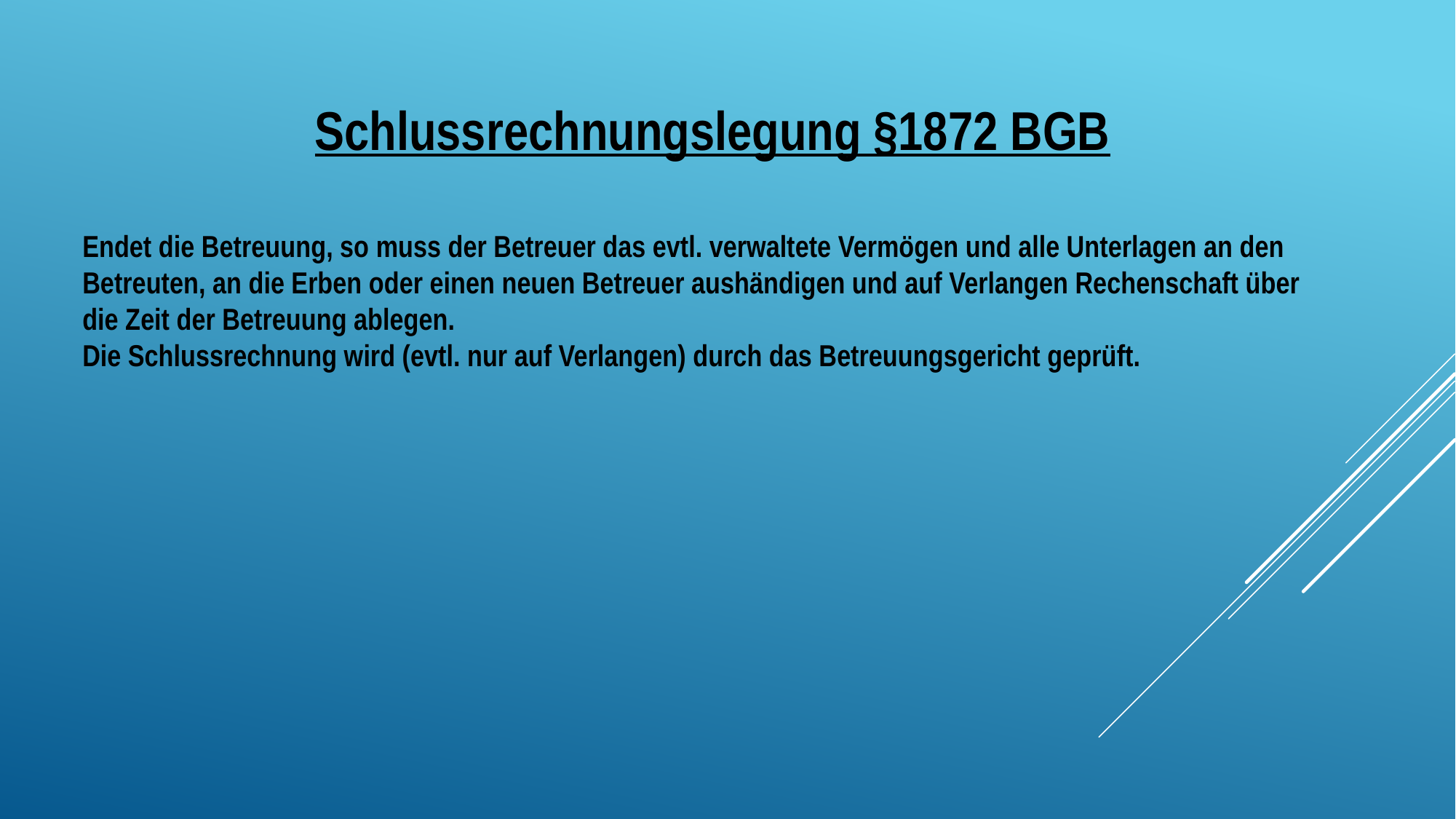

Schlussrechnungslegung §1872 BGB

Endet die Betreuung, so muss der Betreuer das evtl. verwaltete Vermögen und alle Unterlagen an den Betreuten, an die Erben oder einen neuen Betreuer aushändigen und auf Verlangen Rechenschaft über die Zeit der Betreuung ablegen.
Die Schlussrechnung wird (evtl. nur auf Verlangen) durch das Betreuungsgericht geprüft.